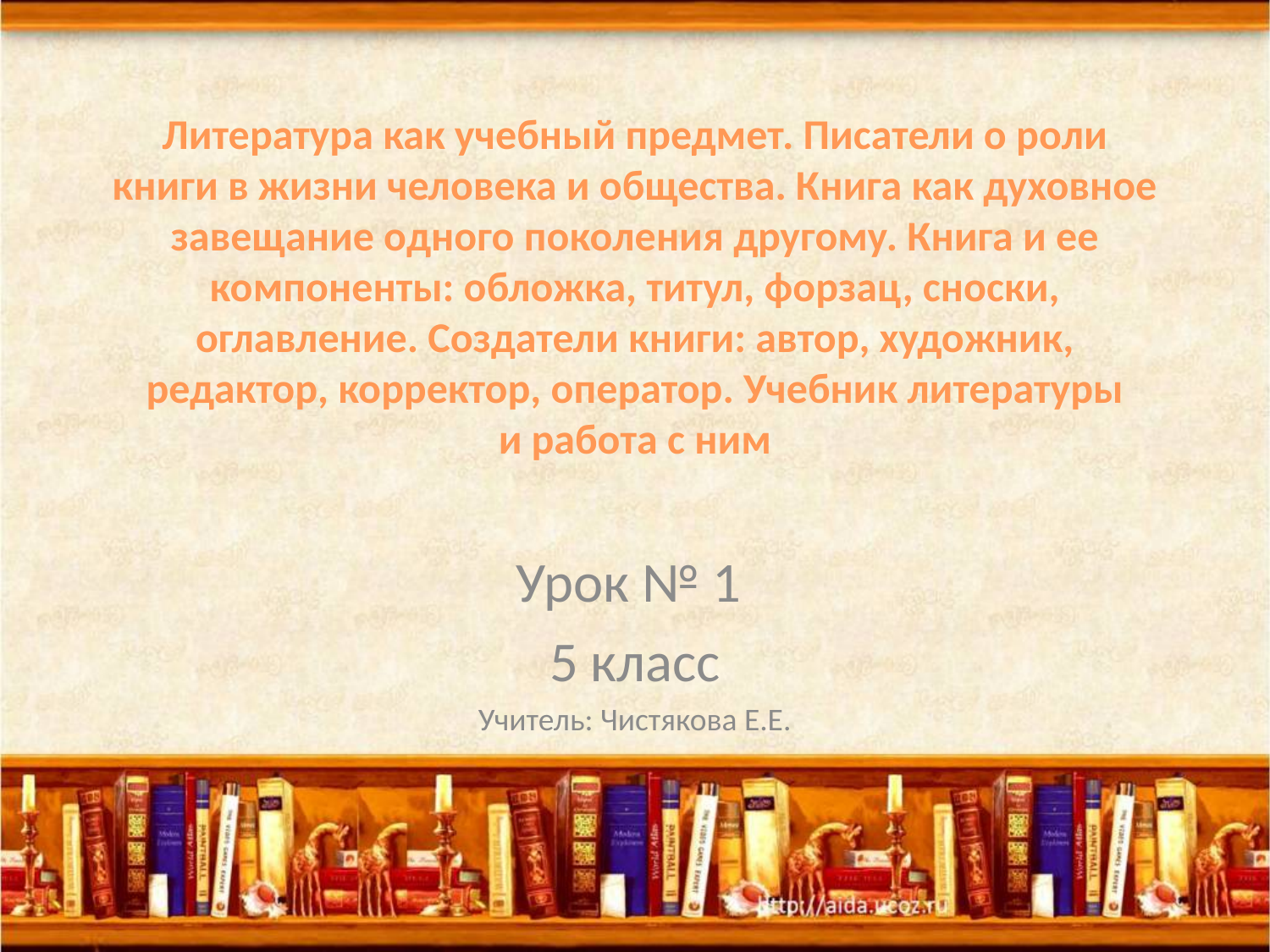

# Литература как учебный предмет. Писатели о роли книги в жизни человека и общества. Книга как духовное завещание одного поколения другому. Книга и ее компоненты: обложка, титул, форзац, сноски, оглавление. Создатели книги: автор, художник, редактор, корректор, оператор. Учебник литературы и работа с ним
Урок № 1
5 класс
Учитель: Чистякова Е.Е.